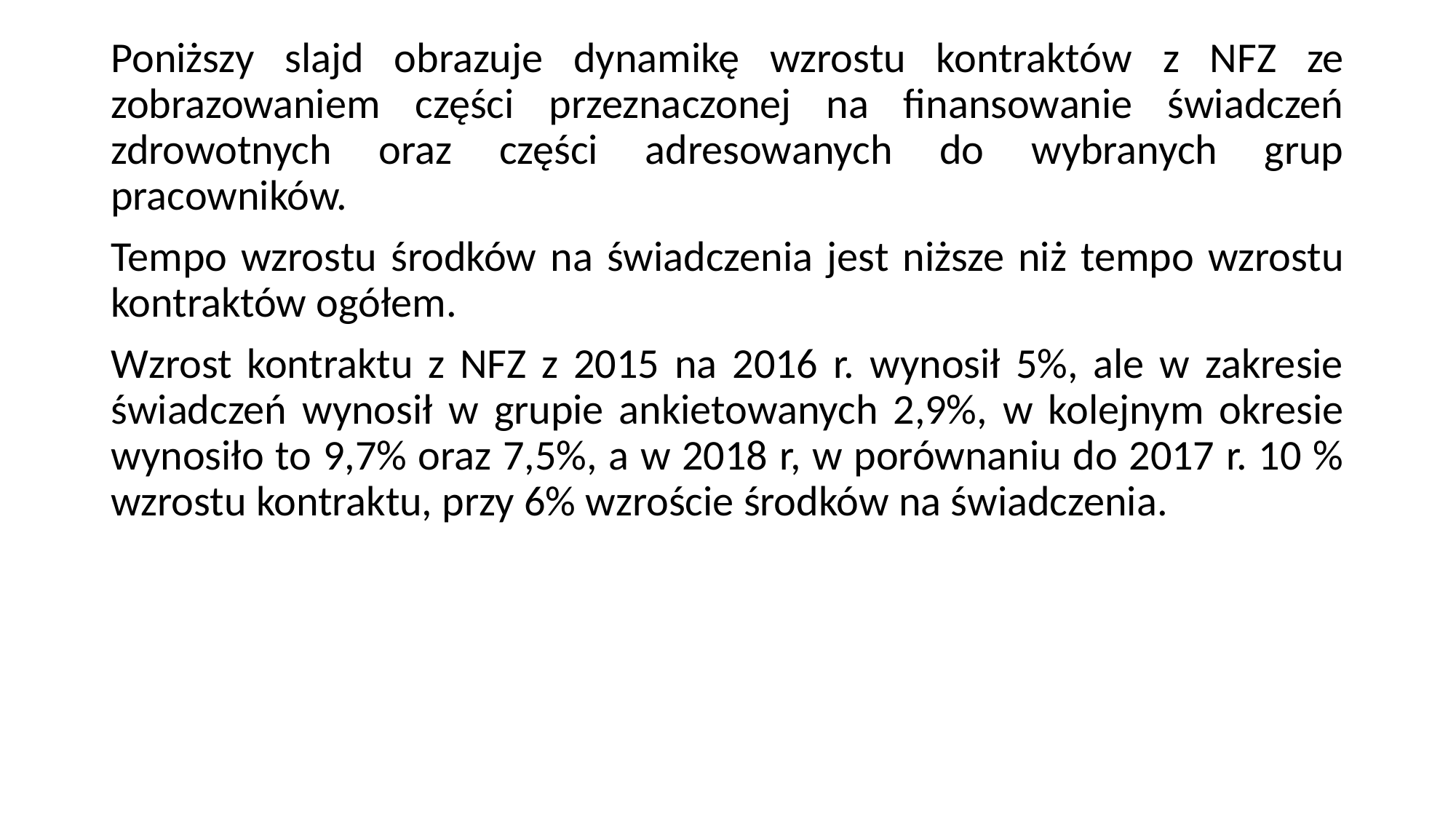

Poniższy slajd obrazuje dynamikę wzrostu kontraktów z NFZ ze zobrazowaniem części przeznaczonej na finansowanie świadczeń zdrowotnych oraz części adresowanych do wybranych grup pracowników.
Tempo wzrostu środków na świadczenia jest niższe niż tempo wzrostu kontraktów ogółem.
Wzrost kontraktu z NFZ z 2015 na 2016 r. wynosił 5%, ale w zakresie świadczeń wynosił w grupie ankietowanych 2,9%, w kolejnym okresie wynosiło to 9,7% oraz 7,5%, a w 2018 r, w porównaniu do 2017 r. 10 % wzrostu kontraktu, przy 6% wzroście środków na świadczenia.